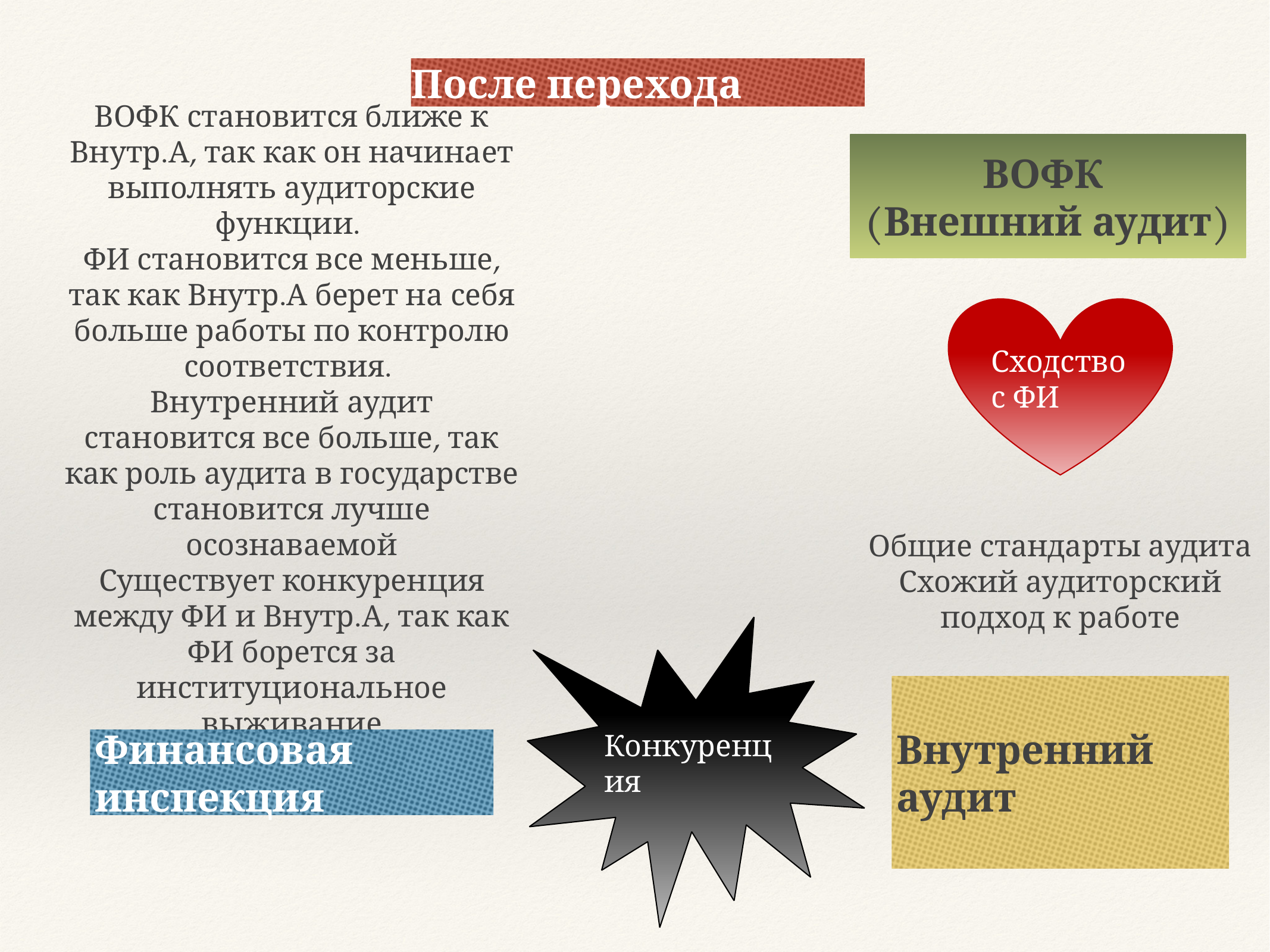

После перехода
ВОФК
(Внешний аудит)
ВОФК становится ближе к Внутр.А, так как он начинает выполнять аудиторские функции.
ФИ становится все меньше, так как Внутр.А берет на себя больше работы по контролю соответствия.
Внутренний аудит становится все больше, так как роль аудита в государстве становится лучше осознаваемой
Существует конкуренция между ФИ и Внутр.А, так как ФИ борется за институциональное выживание

Сходство с ФИ
Общие стандарты аудита
Схожий аудиторский подход к работе

Конкуренция
Внутренний аудит
Финансовая инспекция